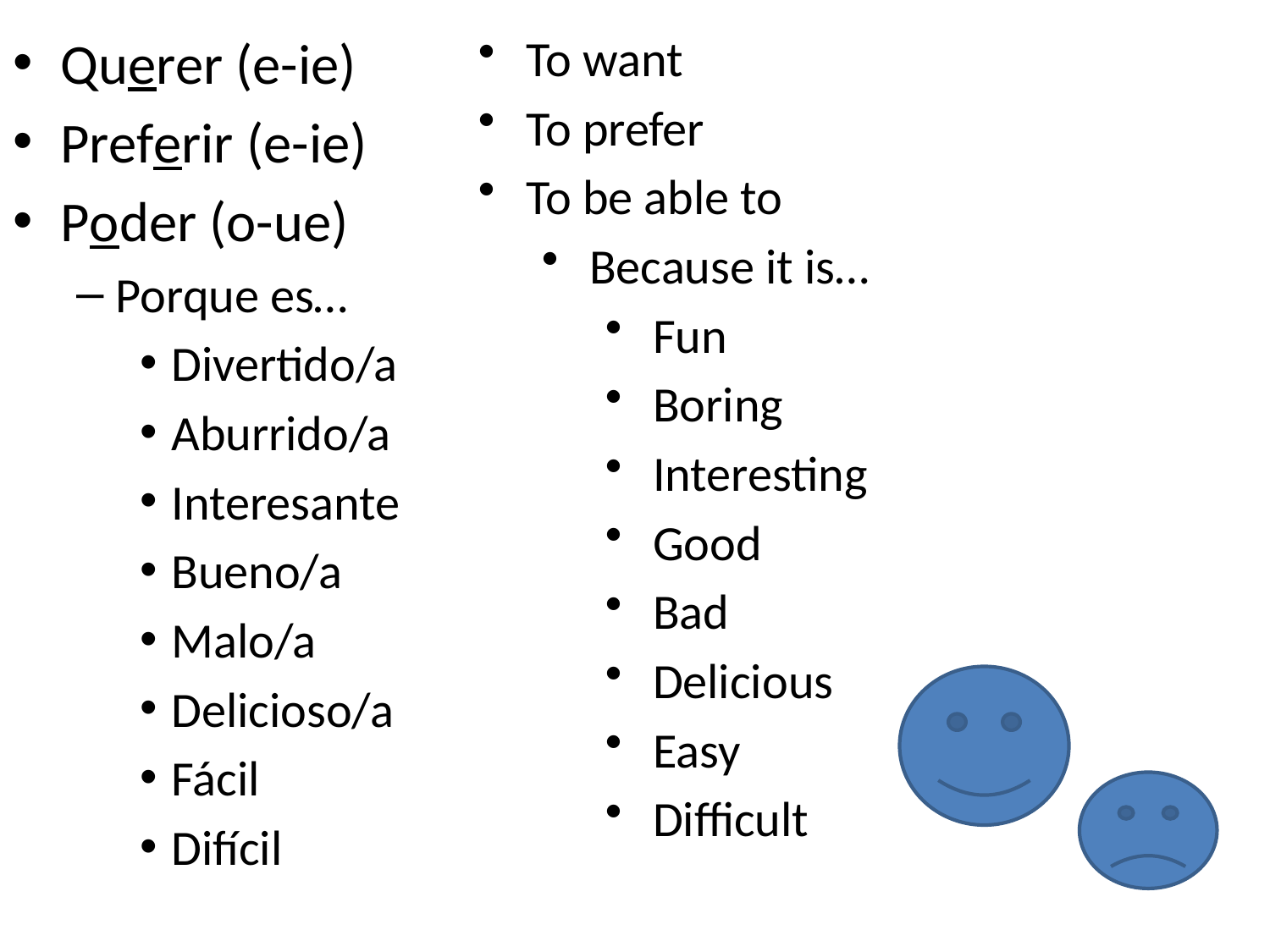

Querer (e-ie)
Preferir (e-ie)
Poder (o-ue)
Porque es…
Divertido/a
Aburrido/a
Interesante
Bueno/a
Malo/a
Delicioso/a
Fácil
Difícil

To want
To prefer
To be able to
Because it is…
Fun
Boring
Interesting
Good
Bad
Delicious
Easy
Difficult